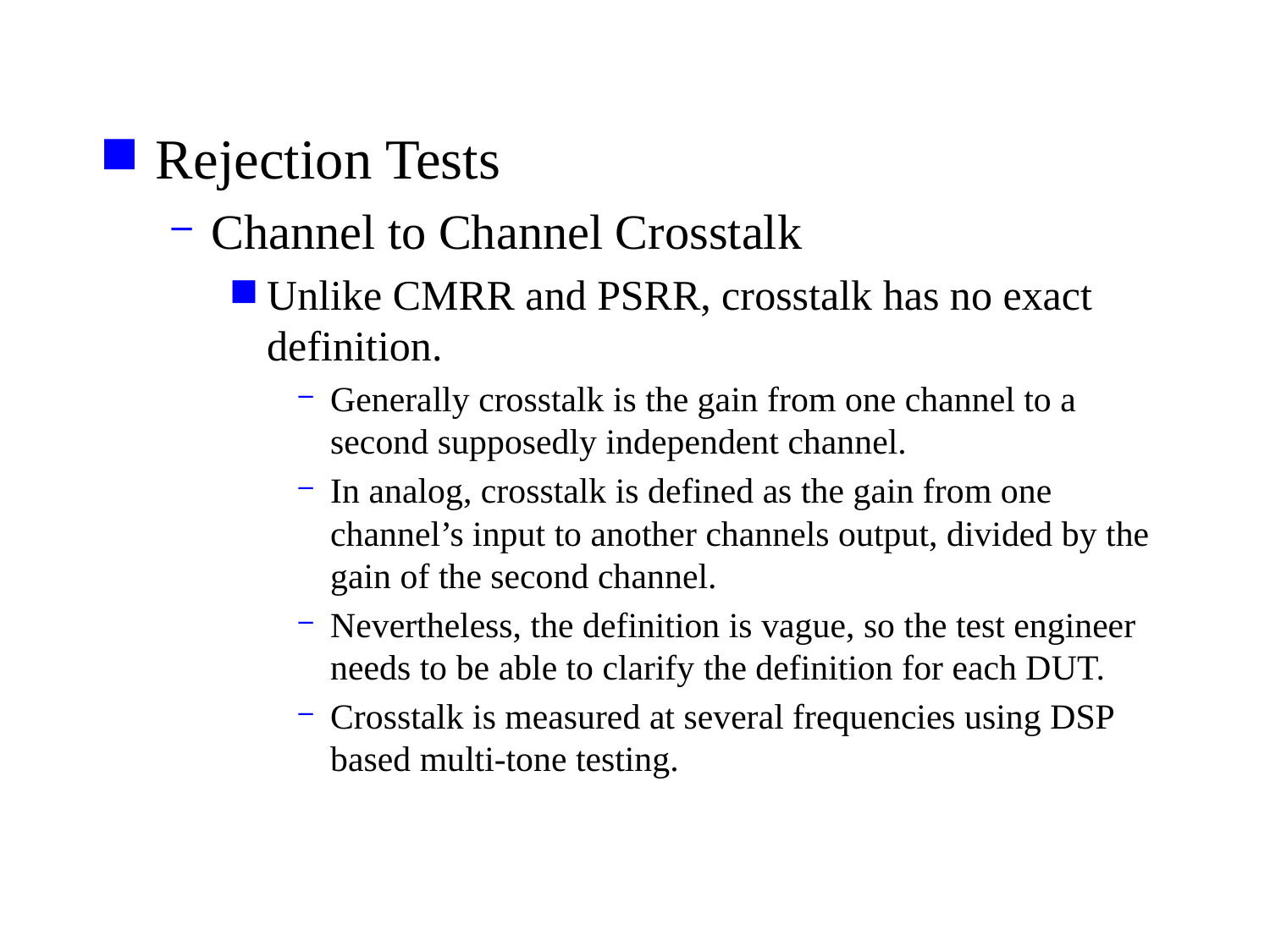

Rejection Tests
Channel to Channel Crosstalk
Unlike CMRR and PSRR, crosstalk has no exact definition.
Generally crosstalk is the gain from one channel to a second supposedly independent channel.
In analog, crosstalk is defined as the gain from one channel’s input to another channels output, divided by the gain of the second channel.
Nevertheless, the definition is vague, so the test engineer needs to be able to clarify the definition for each DUT.
Crosstalk is measured at several frequencies using DSP based multi-tone testing.